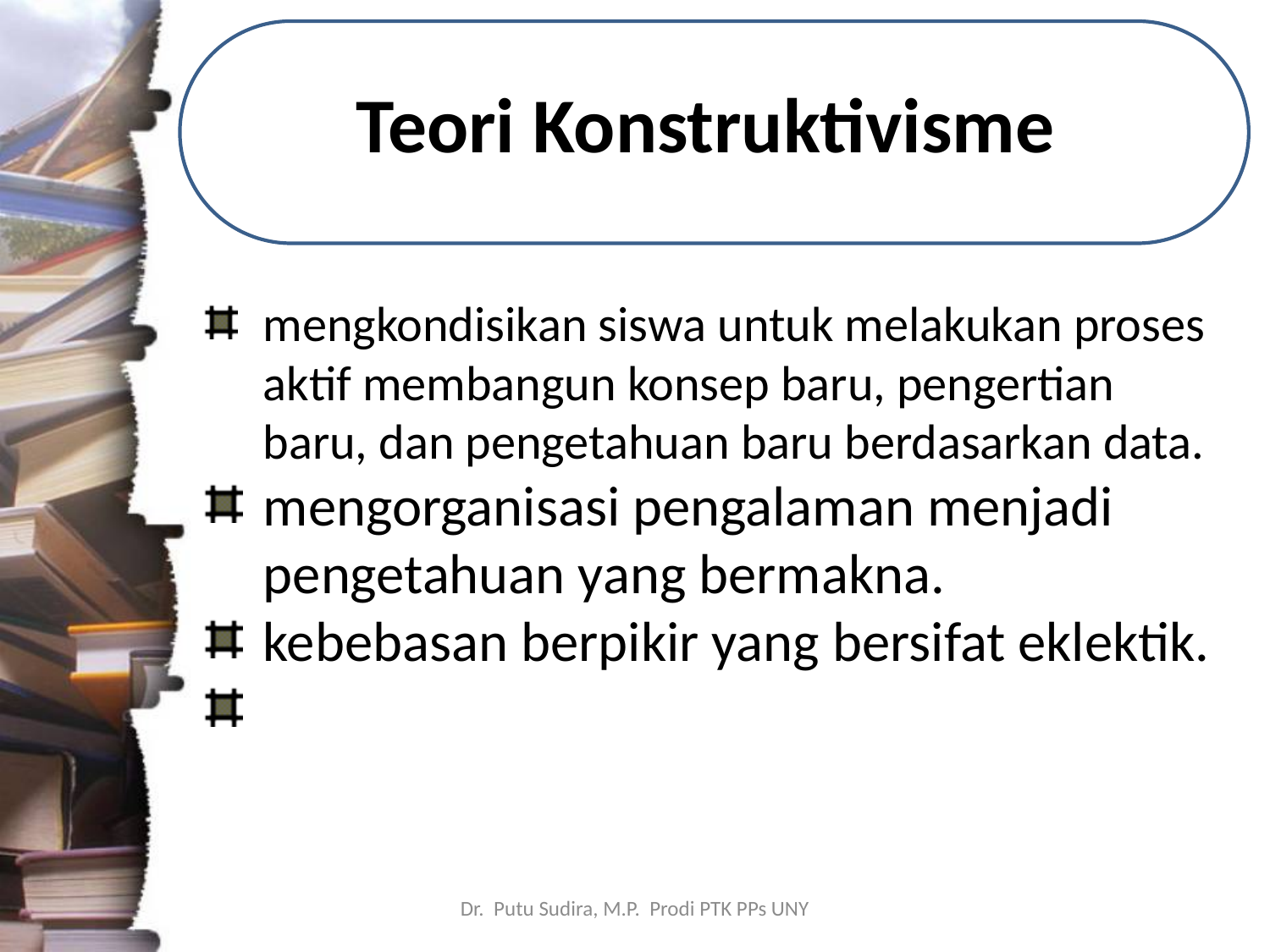

# Teori Konstruktivisme
mengkondisikan siswa untuk melakukan proses aktif membangun konsep baru, pengertian baru, dan pengetahuan baru berdasarkan data.
mengorganisasi pengalaman menjadi pengetahuan yang bermakna.
kebebasan berpikir yang bersifat eklektik.

Dr.  Putu Sudira, M.P.  Prodi PTK PPs UNY